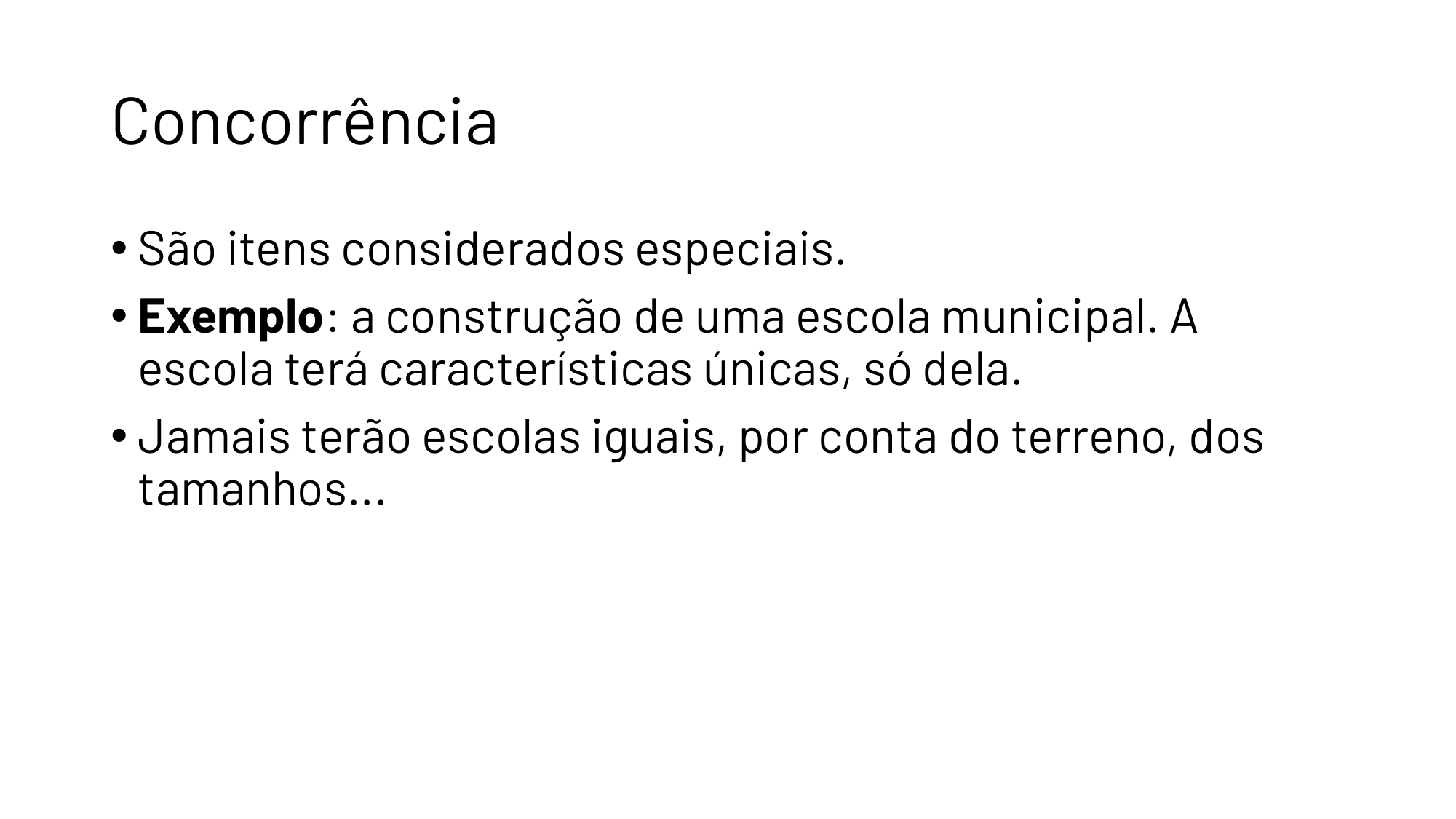

# Concorrência
São itens considerados especiais.
Exemplo: a construção de uma escola municipal. A escola terá características únicas, só dela.
Jamais terão escolas iguais, por conta do terreno, dos tamanhos...